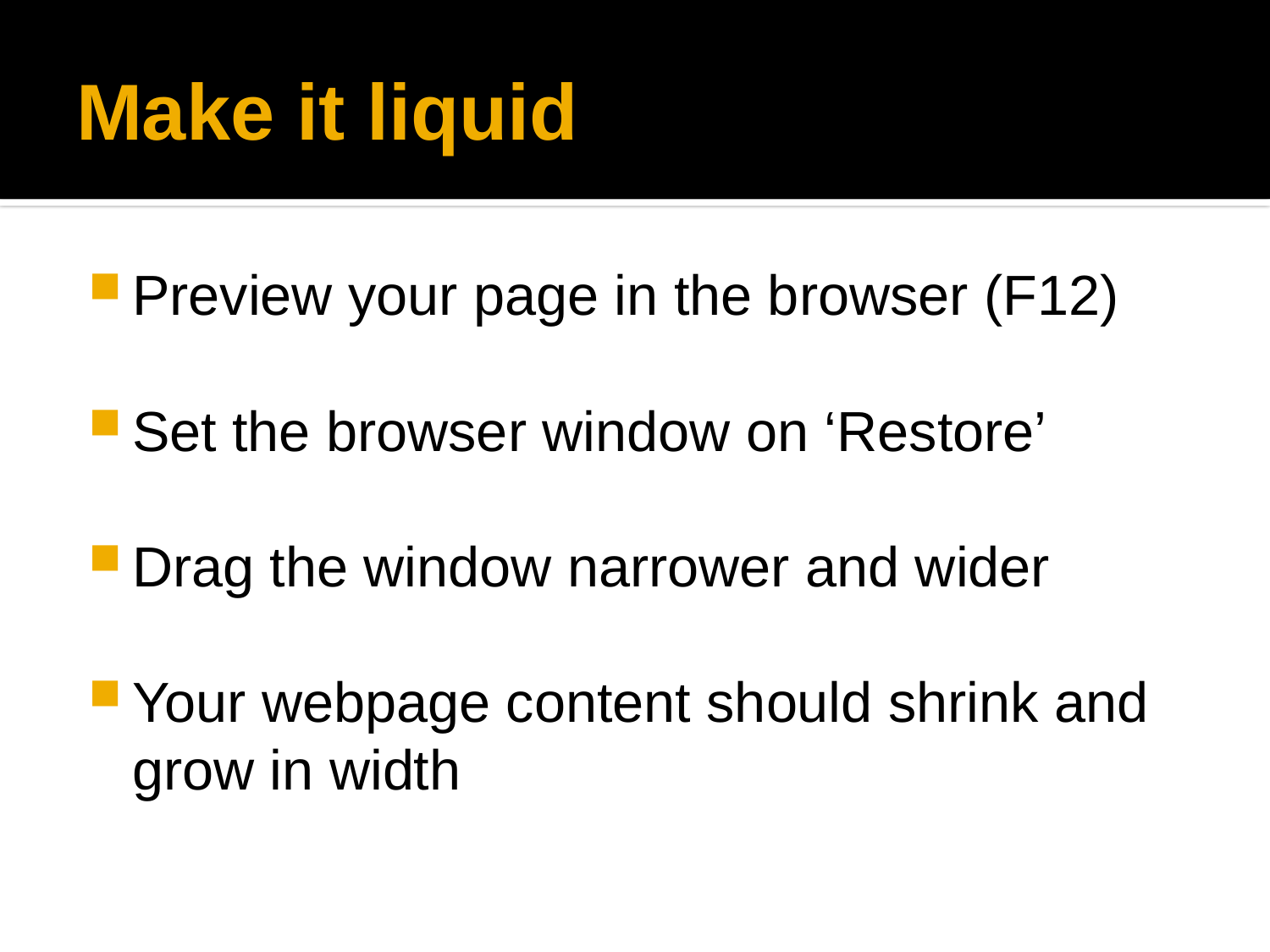

# Make it liquid
Preview your page in the browser (F12)

Set the browser window on ‘Restore’

Drag the window narrower and wider

Your webpage content should shrink and grow in width